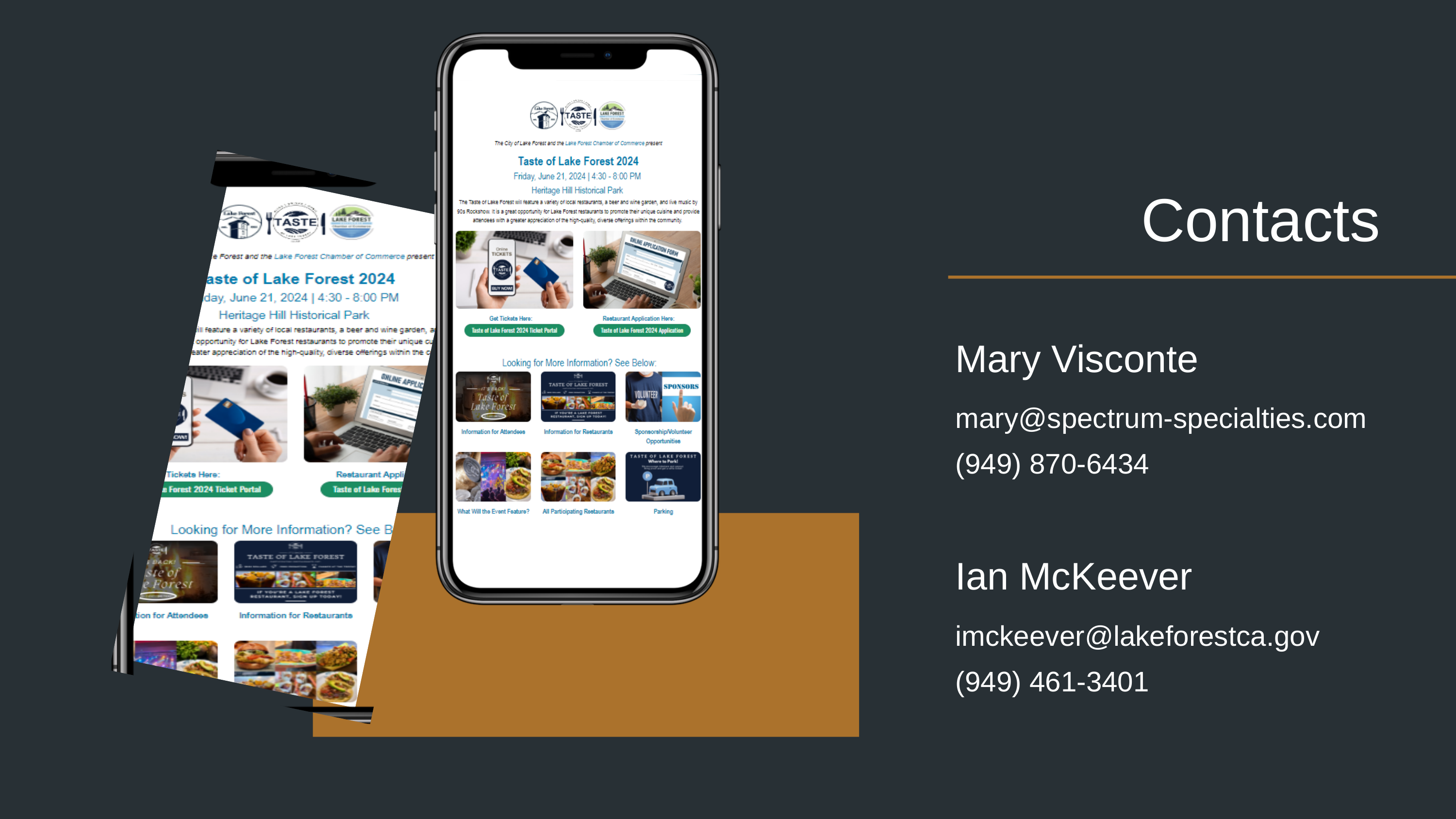

Contacts

Mary Visconte
mary@spectrum-specialties.com
(949) 870-6434

Ian McKeever
imckeever@lakeforestca.gov
(949) 461-3401